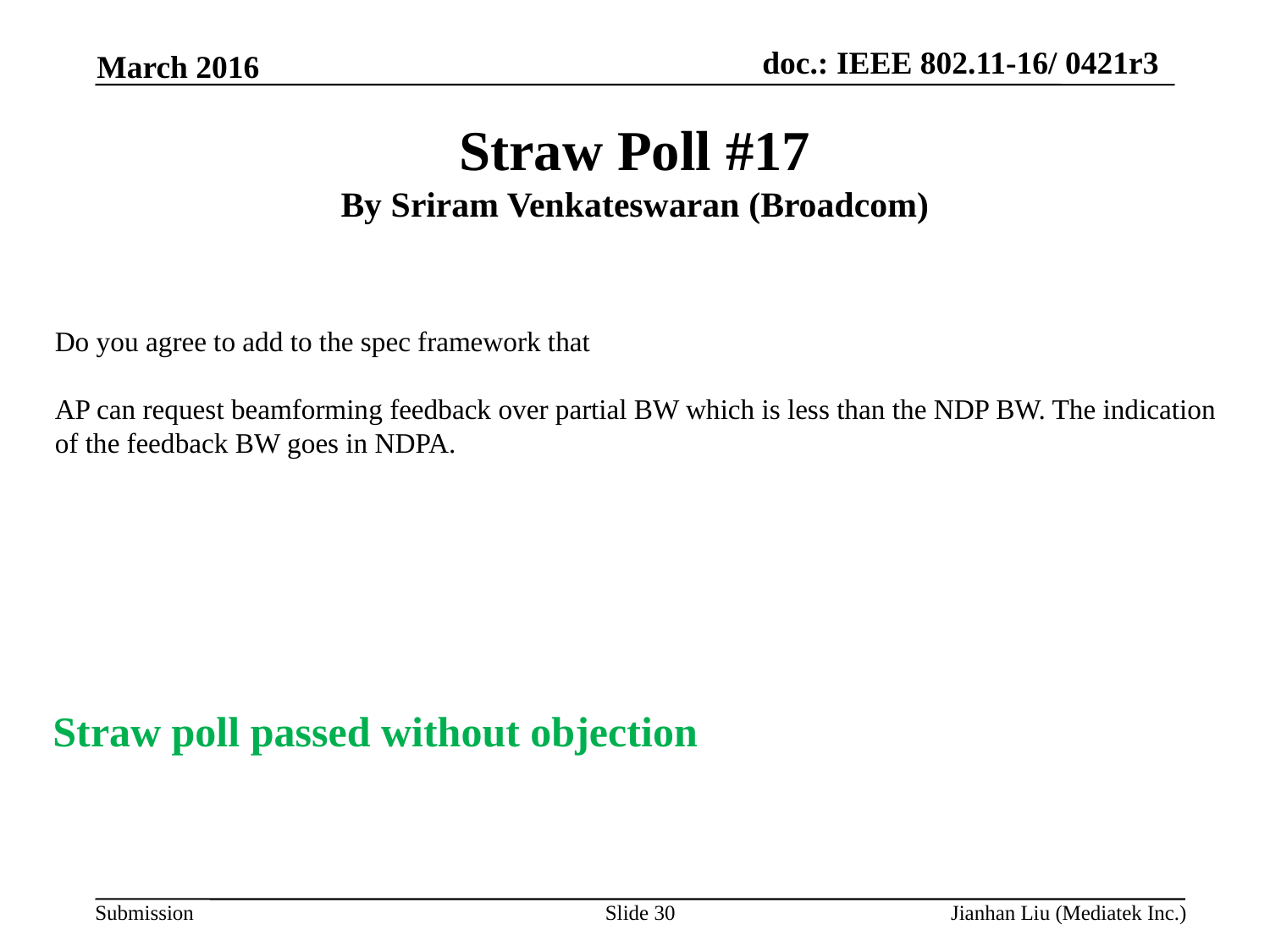

March 2016
# Straw Poll #17 By Sriram Venkateswaran (Broadcom)
Do you agree to add to the spec framework that

AP can request beamforming feedback over partial BW which is less than the NDP BW. The indication of the feedback BW goes in NDPA.

Straw poll passed without objection
Slide 30
Jianhan Liu (Mediatek Inc.)